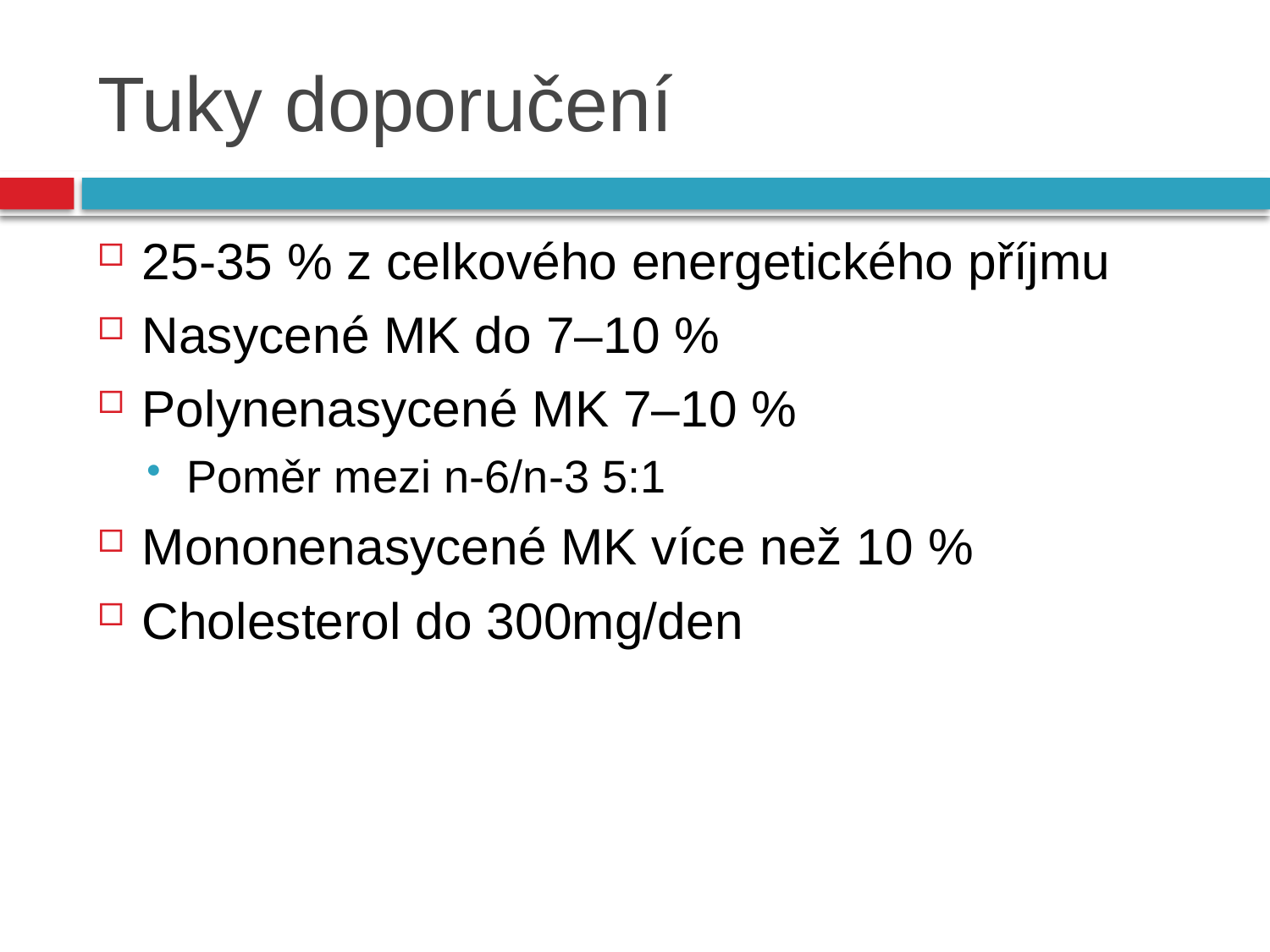

# Tuky doporučení
25-35 % z celkového energetického příjmu
Nasycené MK do 7–10 %
Polynenasycené MK 7–10 %
Poměr mezi n-6/n-3 5:1
Mononenasycené MK více než 10 %
Cholesterol do 300mg/den